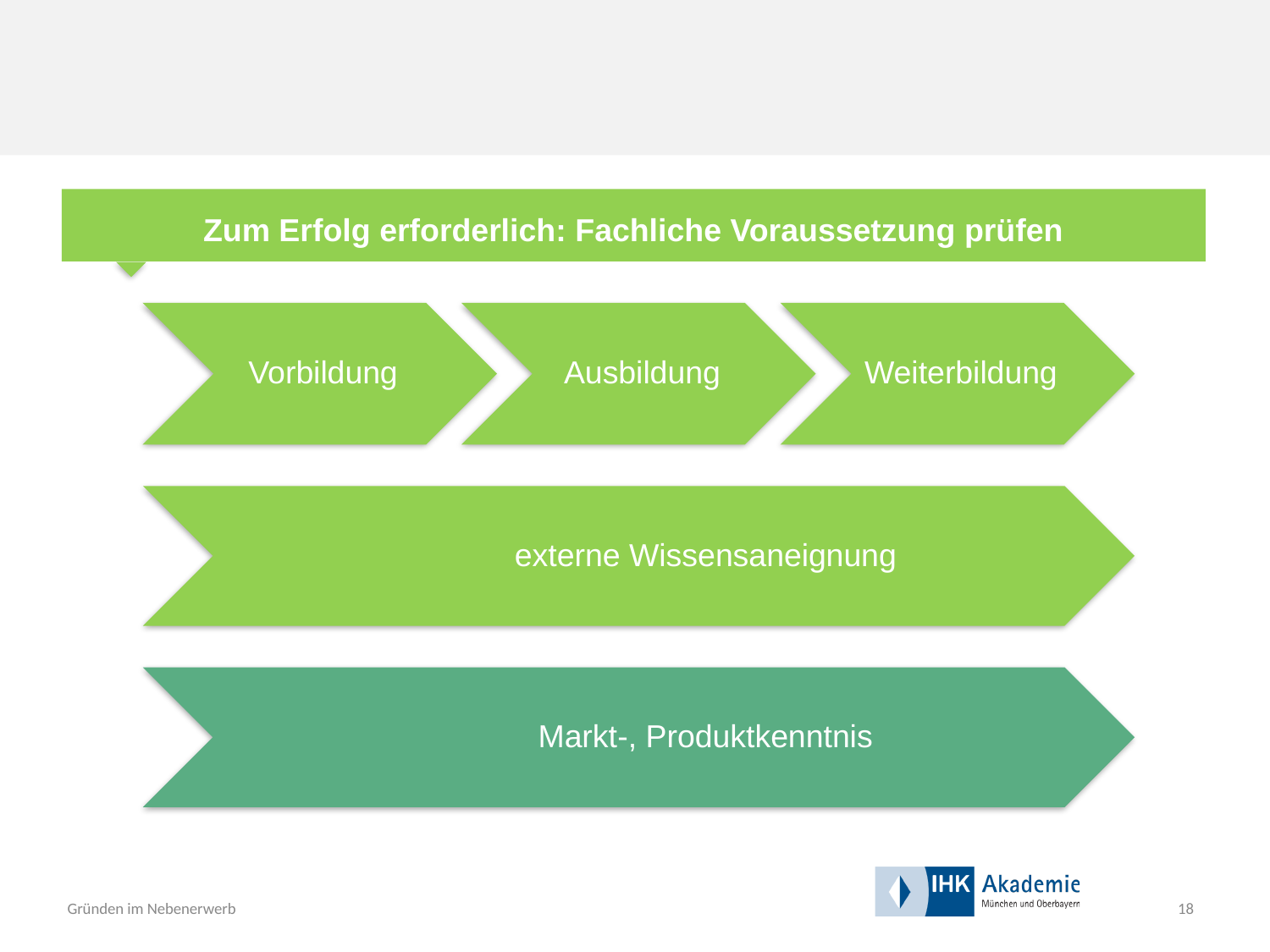

Zum Erfolg erforderlich: Fachliche Voraussetzung prüfen
Vorbildung
Ausbildung
Weiterbildung
	externe Wissensaneignung
	Markt-, Produktkenntnis
18
Gründen im Nebenerwerb